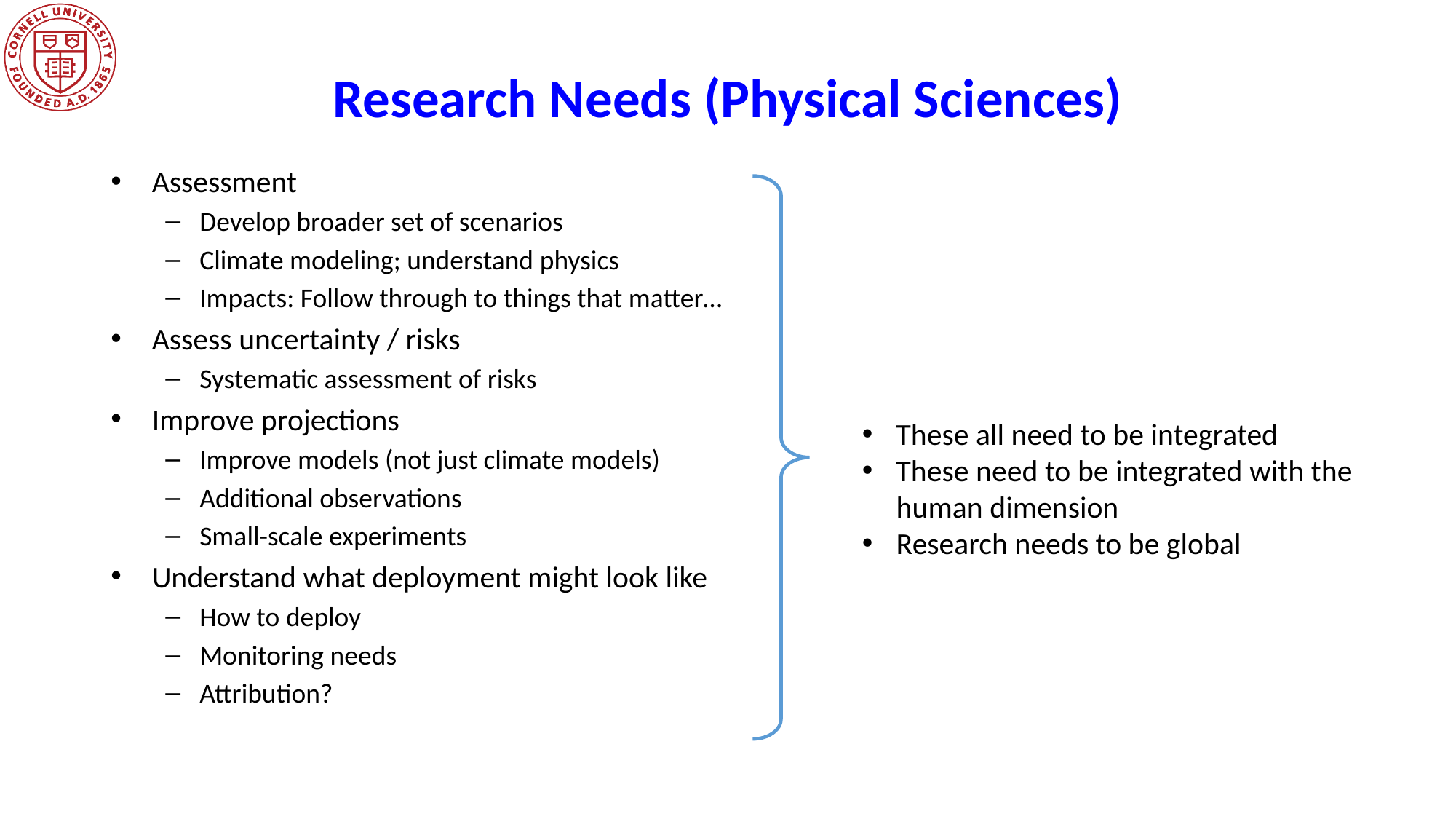

# Research Needs (Physical Sciences)
Assessment
Develop broader set of scenarios
Climate modeling; understand physics
Impacts: Follow through to things that matter…
Assess uncertainty / risks
Systematic assessment of risks
Improve projections
Improve models (not just climate models)
Additional observations
Small-scale experiments
Understand what deployment might look like
How to deploy
Monitoring needs
Attribution?

These all need to be integrated
These need to be integrated with the human dimension
Research needs to be global